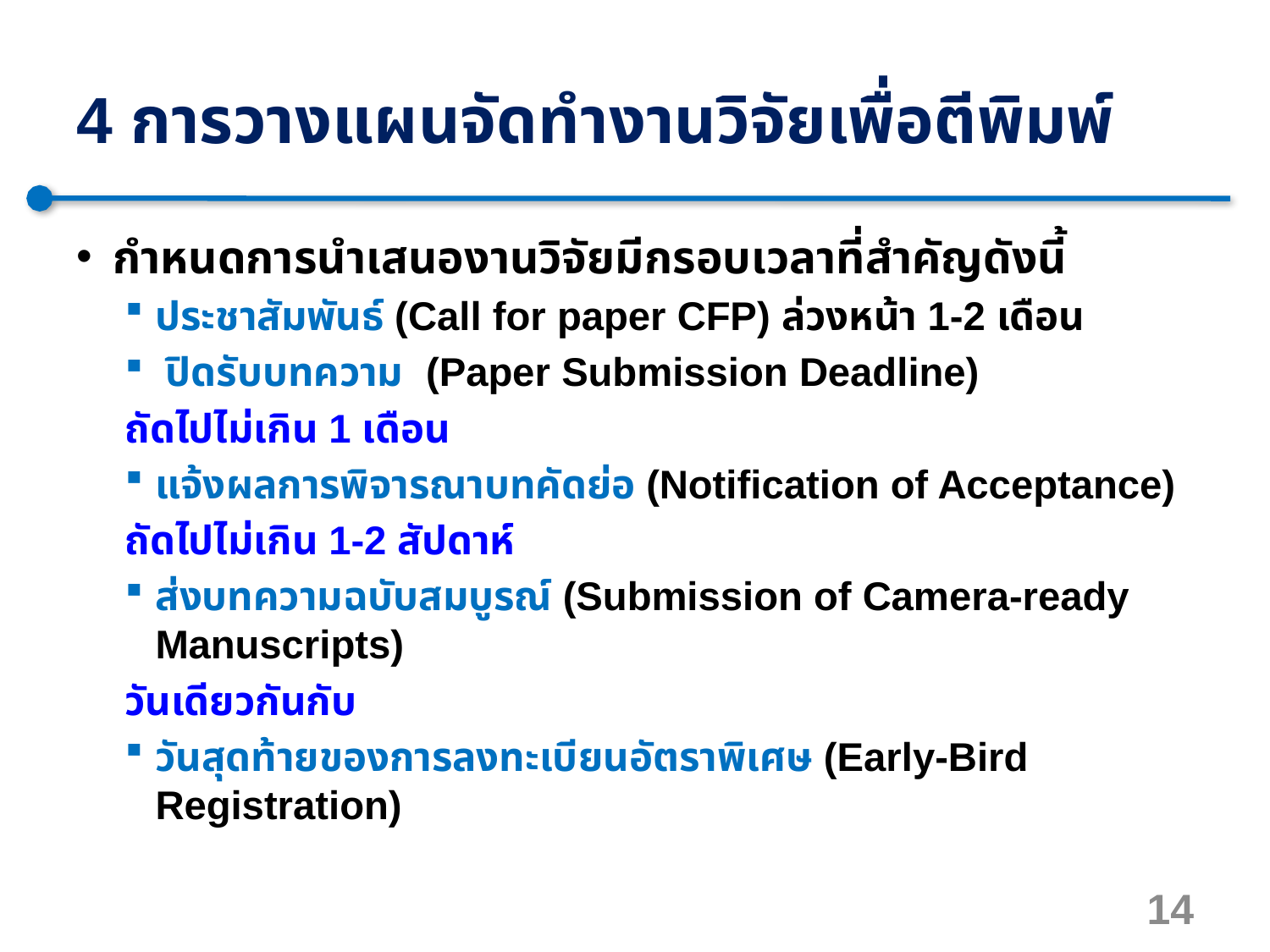

# 4 การวางแผนจัดทำงานวิจัยเพื่อตีพิมพ์
กำหนดการนำเสนองานวิจัยมีกรอบเวลาที่สำคัญดังนี้
ประชาสัมพันธ์ (Call for paper CFP) ล่วงหน้า 1-2 เดือน
 ปิดรับบทความ	(Paper Submission Deadline)
ถัดไปไม่เกิน 1 เดือน
แจ้งผลการพิจารณาบทคัดย่อ (Notification of Acceptance)
ถัดไปไม่เกิน 1-2 สัปดาห์
ส่งบทความฉบับสมบูรณ์ (Submission of Camera-ready Manuscripts)
วันเดียวกันกับ
วันสุดท้ายของการลงทะเบียนอัตราพิเศษ (Early-Bird Registration)

14